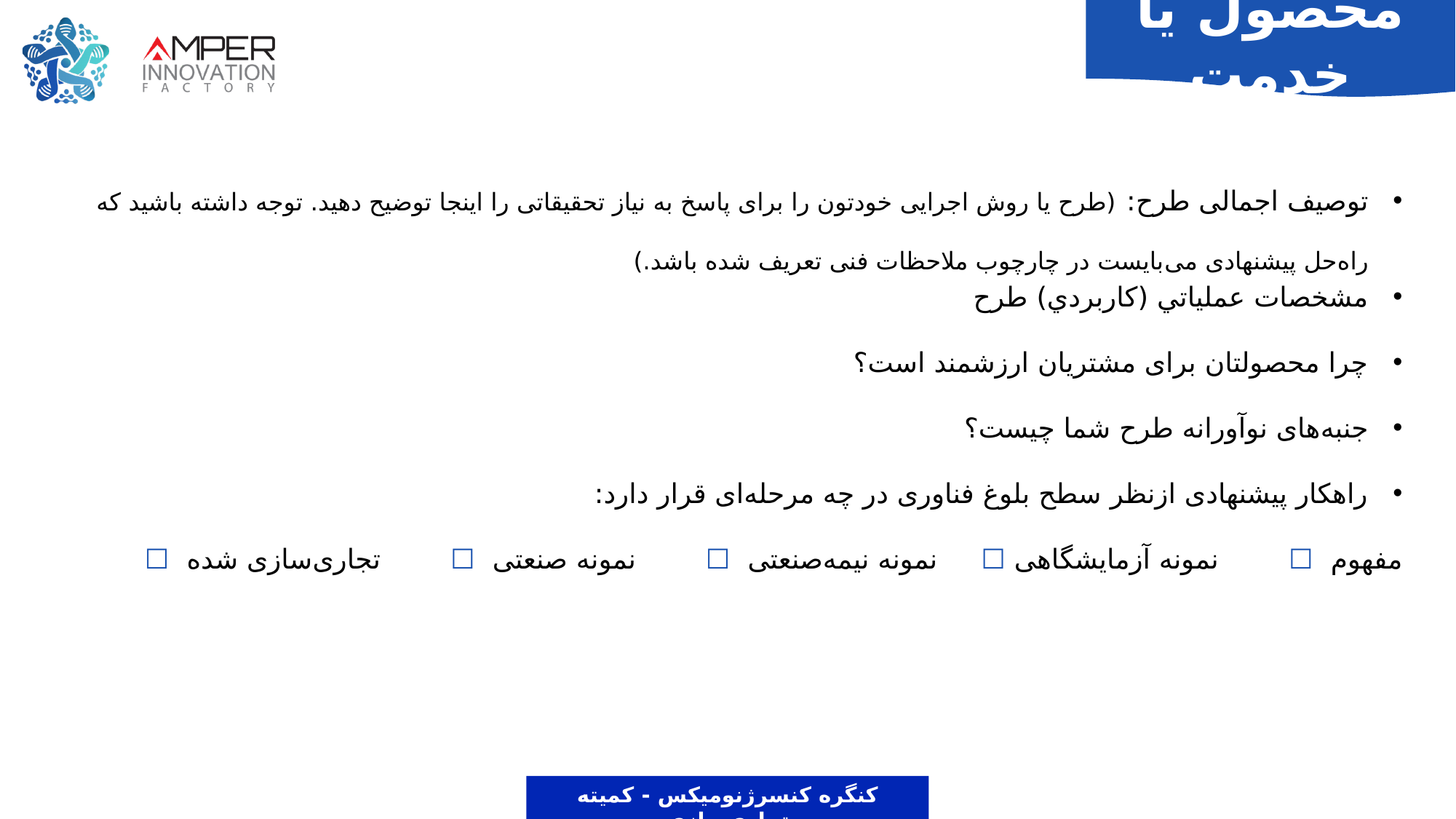

محصول یا خدمت
توصیف اجمالی طرح: (طرح یا روش اجرایی خودتون را برای پاسخ به نیاز تحقیقاتی را اینجا توضیح دهید. توجه داشته باشید که راه‌حل پیشنهادی می‌بایست در چارچوب ملاحظات فنی تعریف شده باشد.)
مشخصات عملياتي (كاربردي) طرح
چرا محصولتان برای مشتریان ارزشمند است؟
جنبه‌های نوآورانه طرح شما چیست؟
راهکار پیشنهادی ازنظر سطح بلوغ فناوری در چه مرحله‌ای قرار دارد:
مفهوم  ☐        نمونه آزمایشگاهی ☐     نمونه نیمه‌صنعتی  ☐        نمونه صنعتی  ☐        تجاری‌سازی شده  ☐